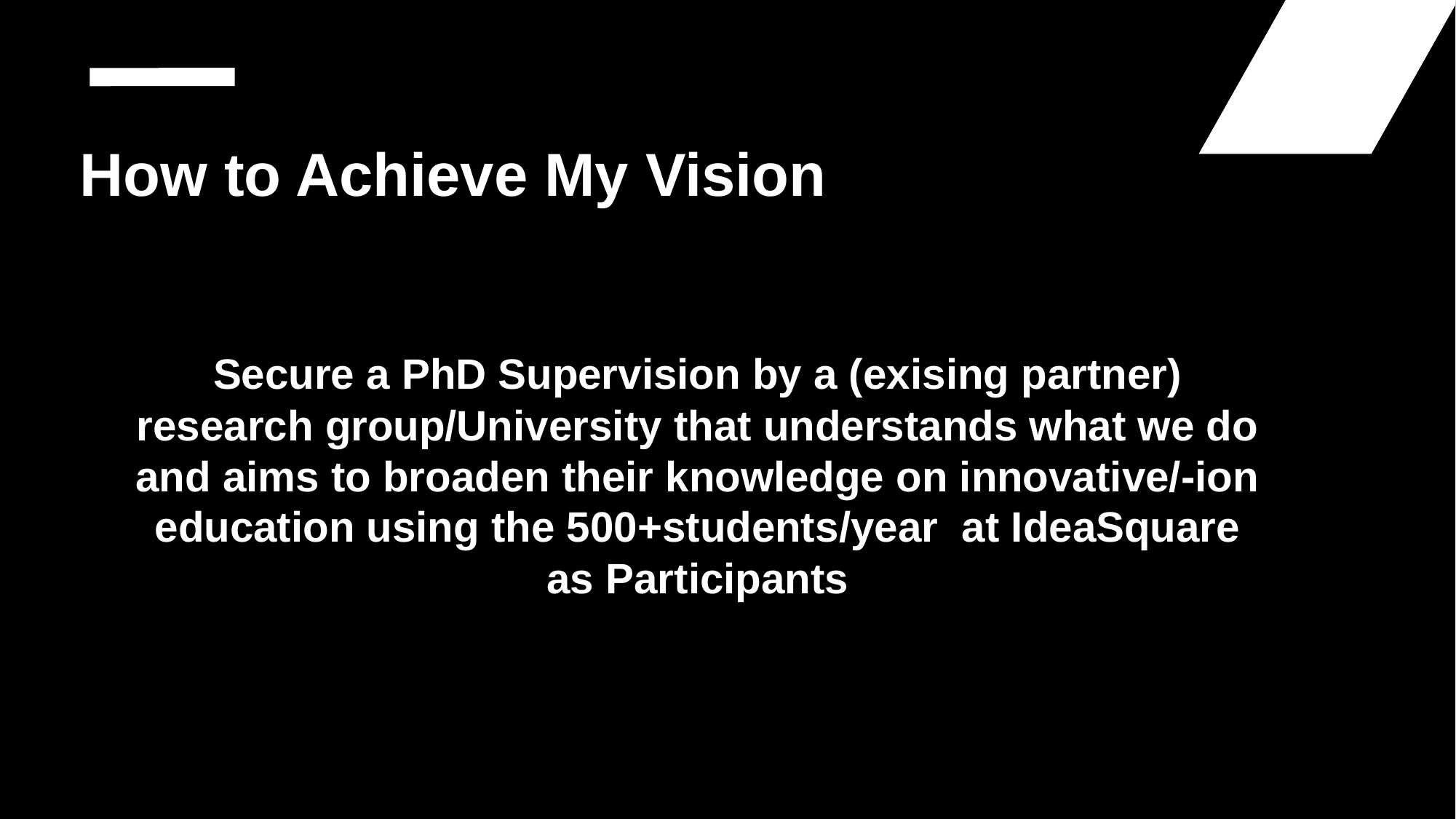

How to Achieve My Vision
Secure a PhD Supervision by a (exising partner) research group/University that understands what we do and aims to broaden their knowledge on innovative/-ion education using the 500+students/year  at IdeaSquare as Participants